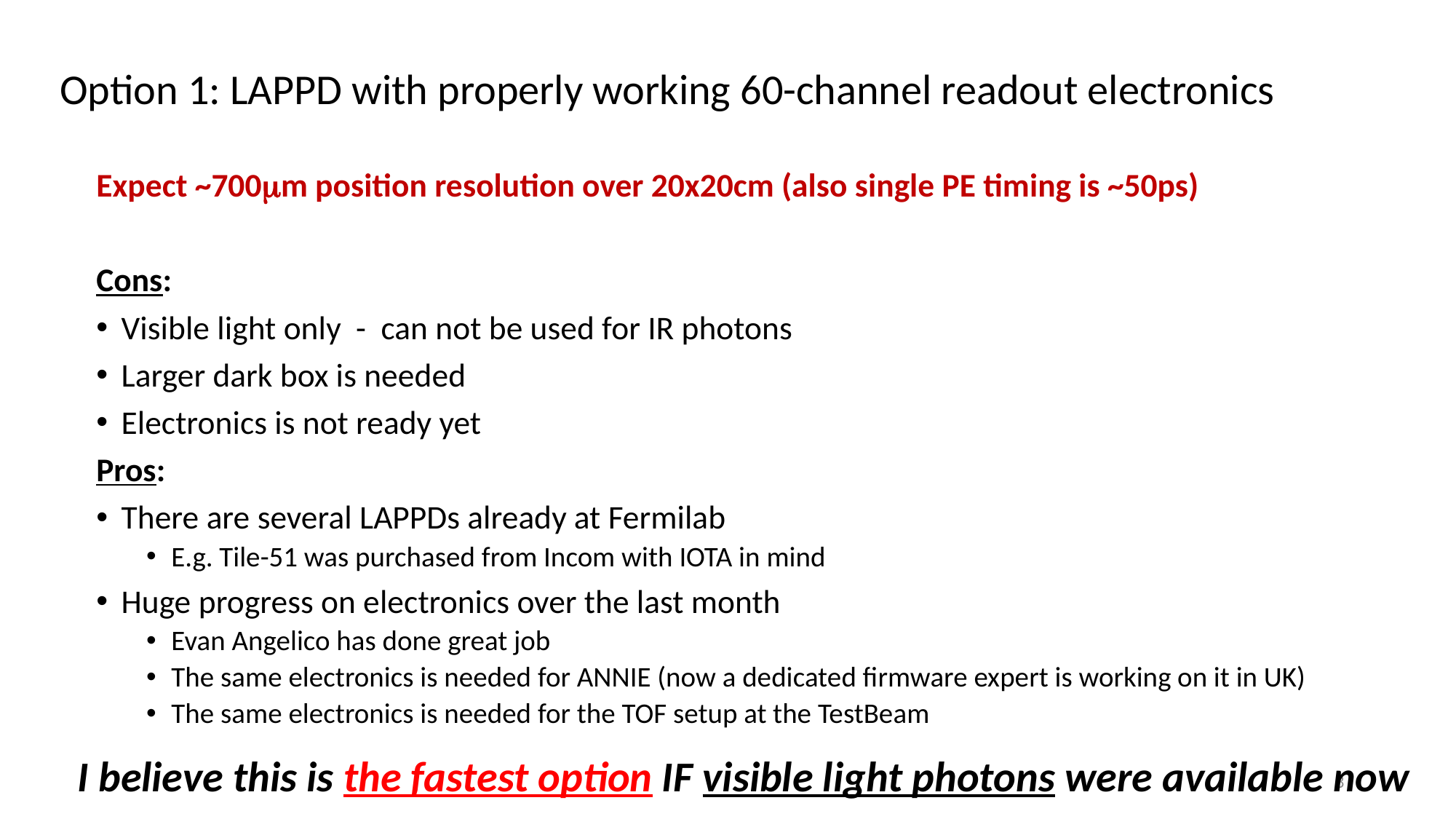

# Option 1: LAPPD with properly working 60-channel readout electronics
Expect ~700μm position resolution over 20x20cm (also single PE timing is ~50ps)

Cons:
Visible light only  -  can not be used for IR photons
Larger dark box is needed
Electronics is not ready yet
Pros:
There are several LAPPDs already at Fermilab
E.g. Tile-51 was purchased from Incom with IOTA in mind
Huge progress on electronics over the last month
Evan Angelico has done great job
The same electronics is needed for ANNIE (now a dedicated firmware expert is working on it in UK)
The same electronics is needed for the TOF setup at the TestBeam

I believe this is the fastest option IF visible light photons were available now
3